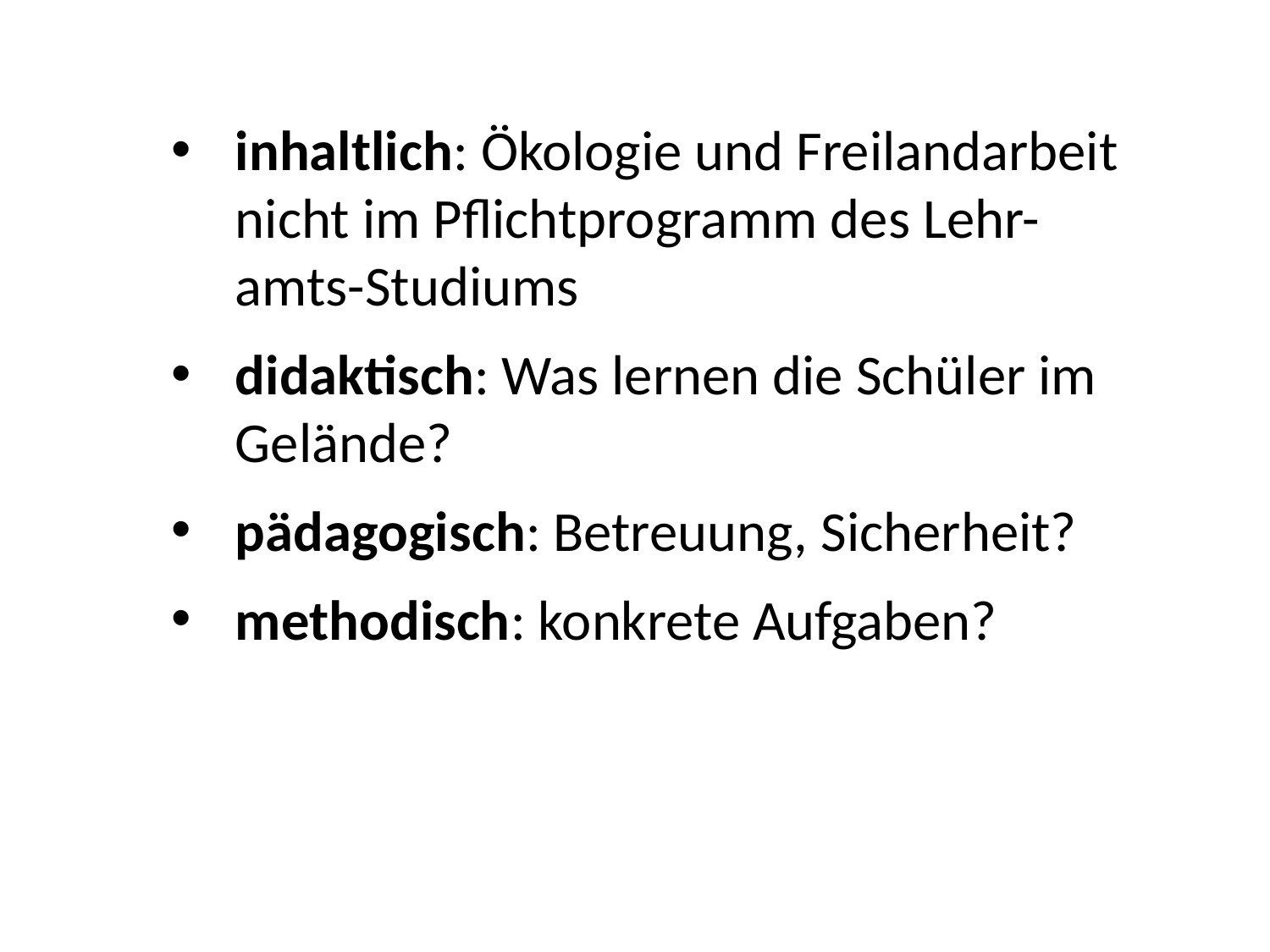

inhaltlich: Ökologie und Freilandarbeit nicht im Pflichtprogramm des Lehr-amts-Studiums
didaktisch: Was lernen die Schüler im Gelände?
pädagogisch: Betreuung, Sicherheit?
methodisch: konkrete Aufgaben?